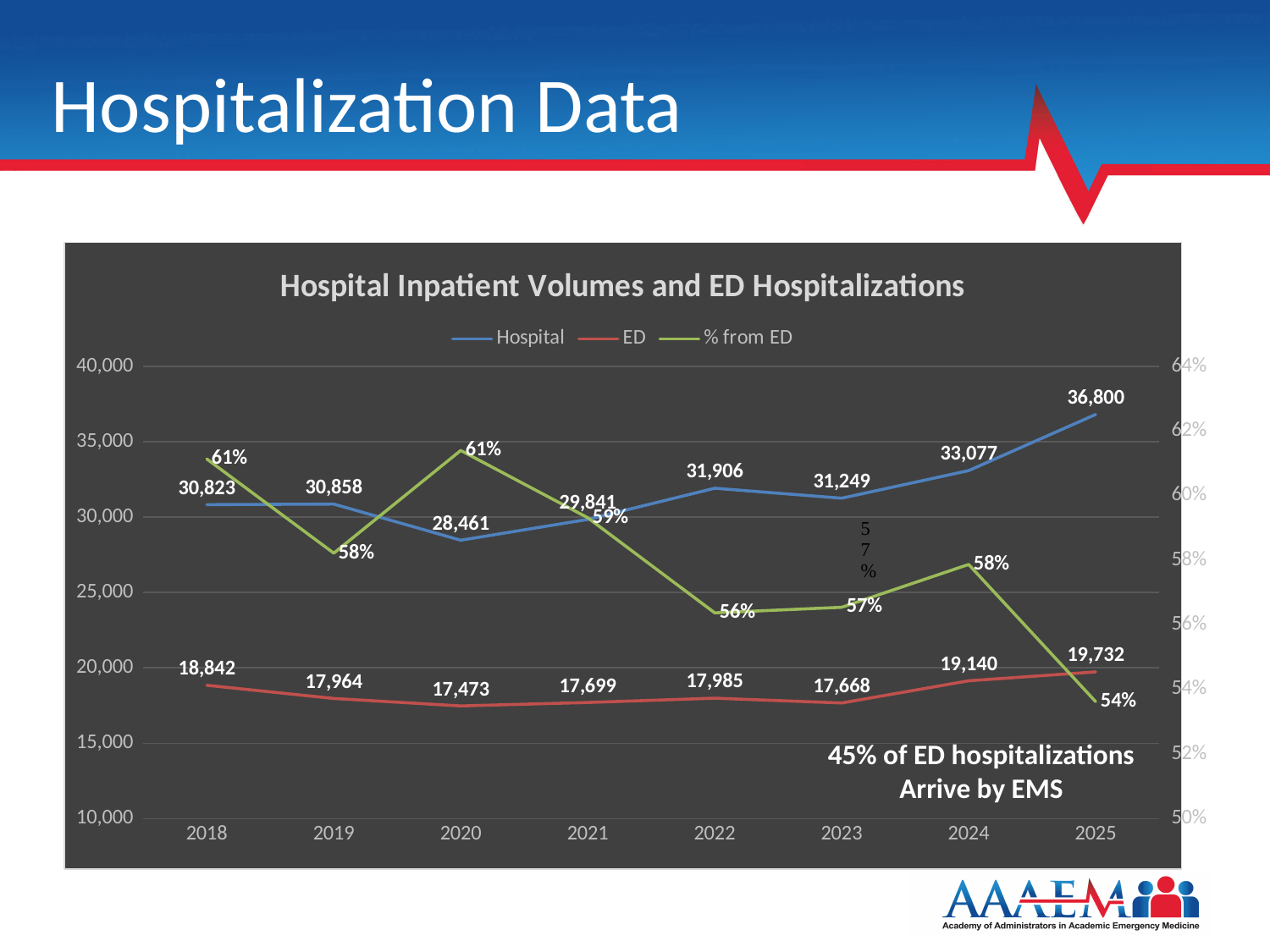

# Hospitalization Data

### Chart: Hospital Inpatient Volumes and ED Hospitalizations

| Category | Hospital | ED | % from ED |
|---|---|---|---|
| 2018 | 30823.0 | 18842.0 | 0.6112967589137981 |
| 2019 | 30858.0 | 17964.0 | 0.5821504958195606 |
| 2020 | 28461.0 | 17473.0 | 0.6139278310670743 |
| 2021 | 29841.0 | 17699.0 | 0.5931101504641265 |
| 2022 | 31906.0 | 17985.0 | 0.5636870807998495 |
| 2023 | 31249.0 | 17668.0 | 0.5653940926109635 |
| 2024 | 33077.0 | 19140.0 | 0.5786498170934486 |
| 2025 | 36800.0 | 19732.0 | 0.5361956521739131 |
45% of ED hospitalizations
Arrive by EMS